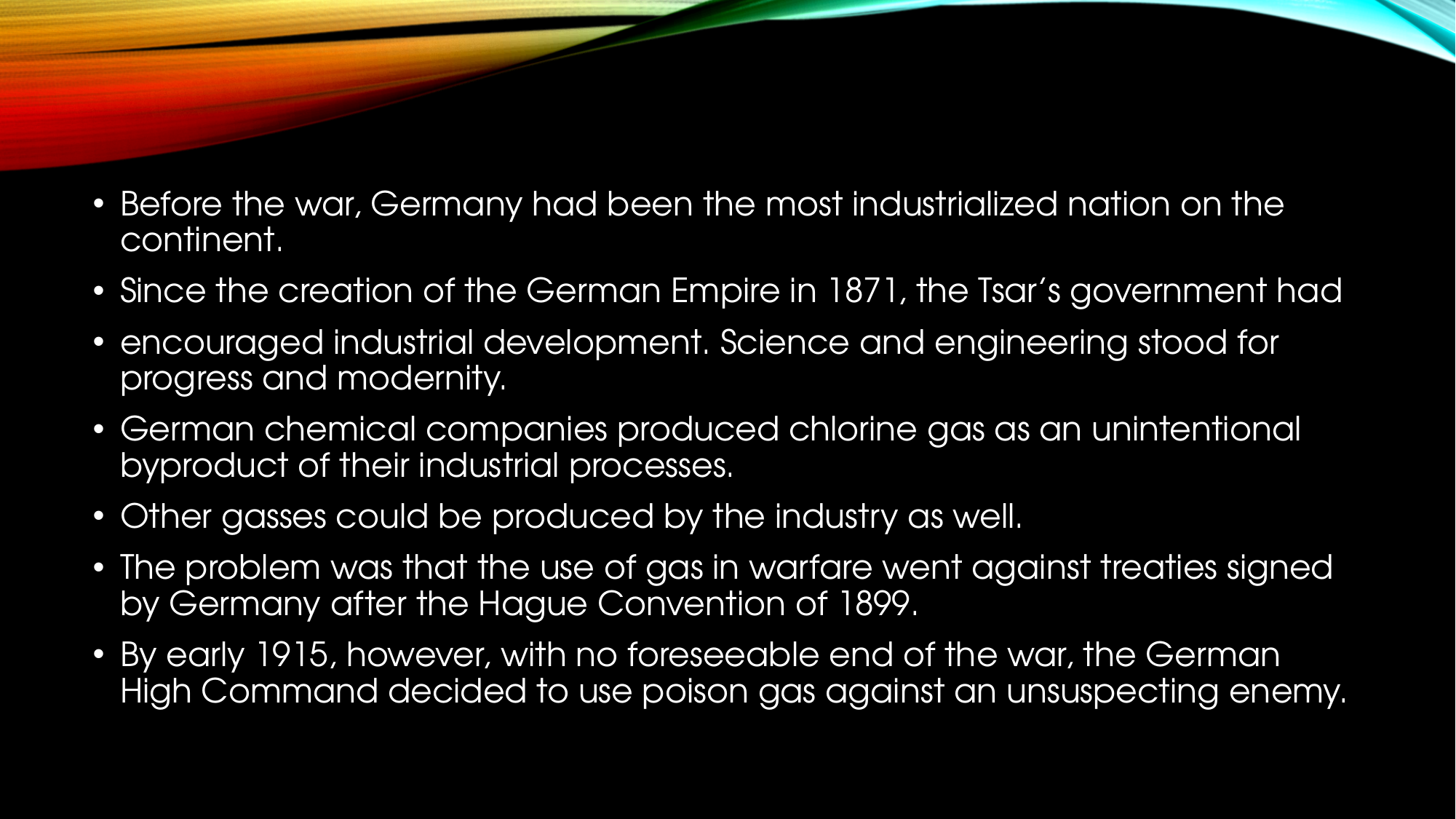

Before the war, Germany had been the most industrialized nation on the continent.
Since the creation of the German Empire in 1871, the Tsar’s government had
encouraged industrial development. Science and engineering stood for progress and modernity.
German chemical companies produced chlorine gas as an unintentional byproduct of their industrial processes.
Other gasses could be produced by the industry as well.
The problem was that the use of gas in warfare went against treaties signed by Germany after the Hague Convention of 1899.
By early 1915, however, with no foreseeable end of the war, the German High Command decided to use poison gas against an unsuspecting enemy.